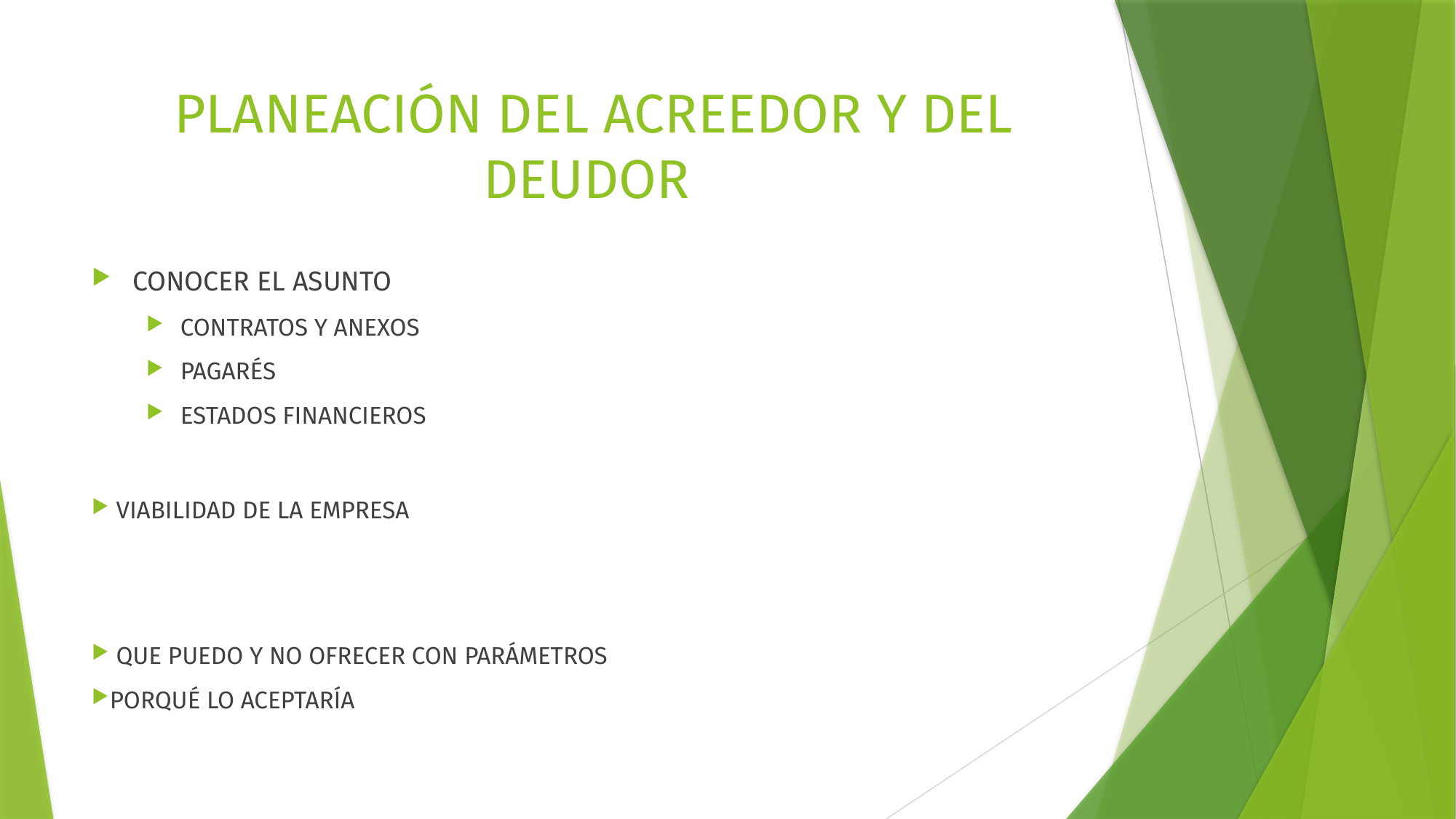

# PLANEACIÓN DEL ACREEDOR Y DEL DEUDOR
CONOCER EL ASUNTO
CONTRATOS Y ANEXOS
PAGARÉS
ESTADOS FINANCIEROS

 VIABILIDAD DE LA EMPRESA

 QUE PUEDO Y NO OFRECER CON PARÁMETROS
PORQUÉ LO ACEPTARÍA